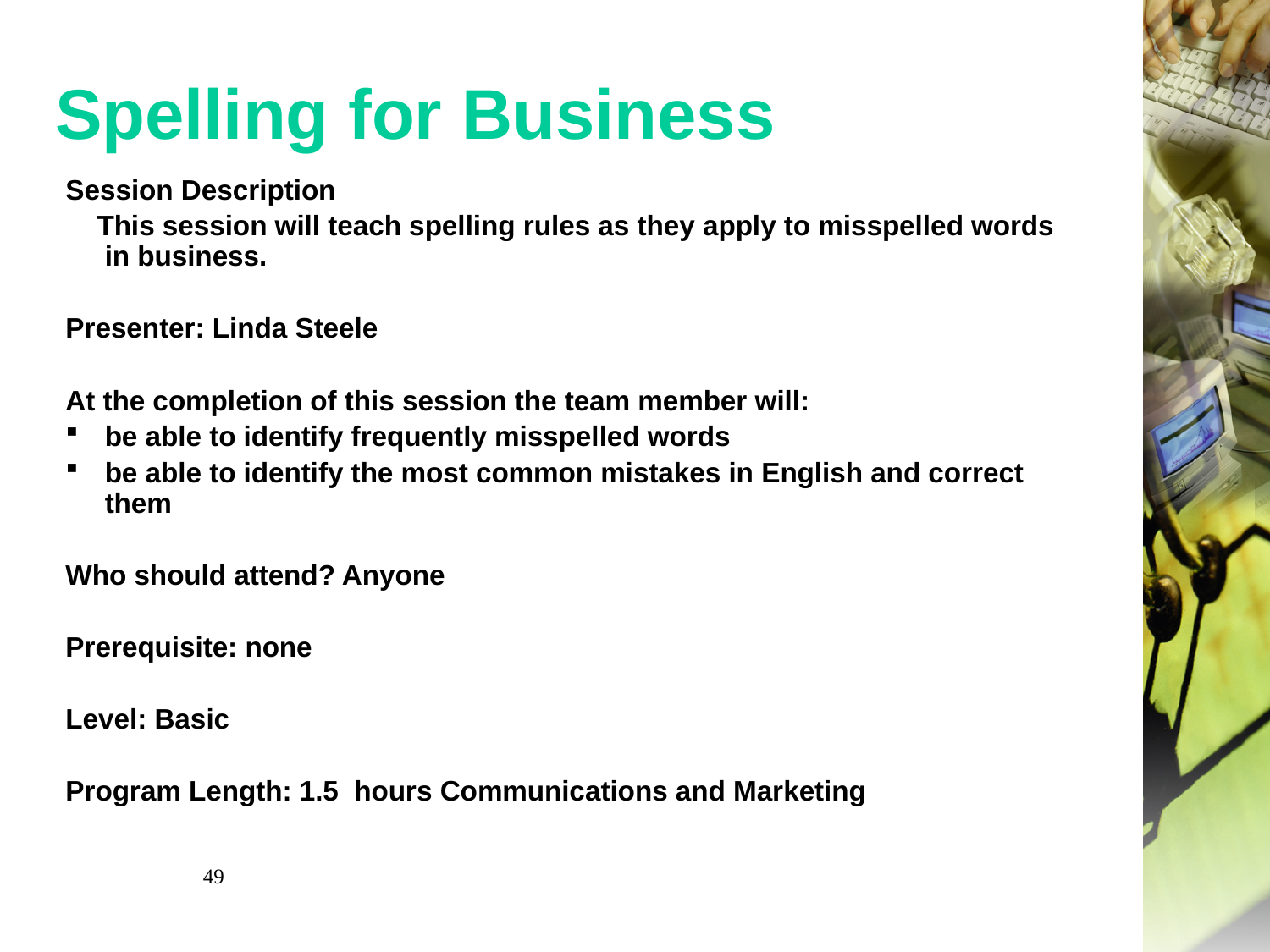

# Spelling for Business
Session Description
    This session will teach spelling rules as they apply to misspelled words in business.

Presenter: Linda Steele

At the completion of this session the team member will:
be able to identify frequently misspelled words
be able to identify the most common mistakes in English and correct them

Who should attend? Anyone

Prerequisite: none

Level: Basic

Program Length: 1.5  hours Communications and Marketing

49